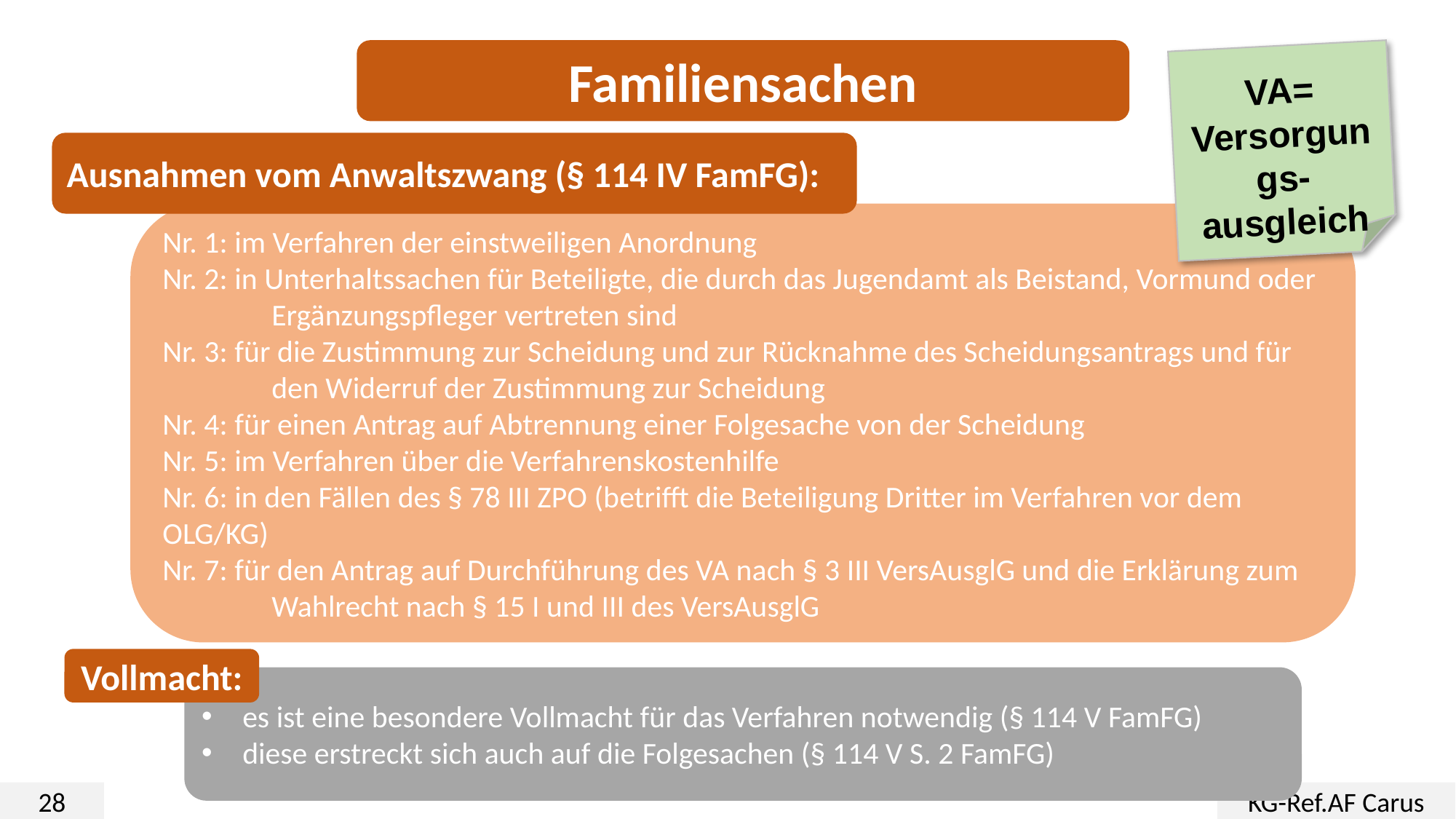

Familiensachen

VA=
Versorgungs-ausgleich
Ausnahmen vom Anwaltszwang (§ 114 IV FamFG):
Nr. 1: im Verfahren der einstweiligen Anordnung
Nr. 2: in Unterhaltssachen für Beteiligte, die durch das Jugendamt als Beistand, Vormund oder 	Ergänzungspfleger vertreten sind
Nr. 3: für die Zustimmung zur Scheidung und zur Rücknahme des Scheidungsantrags und für 	den Widerruf der Zustimmung zur Scheidung
Nr. 4: für einen Antrag auf Abtrennung einer Folgesache von der Scheidung
Nr. 5: im Verfahren über die Verfahrenskostenhilfe
Nr. 6: in den Fällen des § 78 III ZPO (betrifft die Beteiligung Dritter im Verfahren vor dem 	OLG/KG)
Nr. 7: für den Antrag auf Durchführung des VA nach § 3 III VersAusglG und die Erklärung zum 	Wahlrecht nach § 15 I und III des VersAusglG
Vollmacht:
es ist eine besondere Vollmacht für das Verfahren notwendig (§ 114 V FamFG)
diese erstreckt sich auch auf die Folgesachen (§ 114 V S. 2 FamFG)
28
KG-Ref.AF Carus